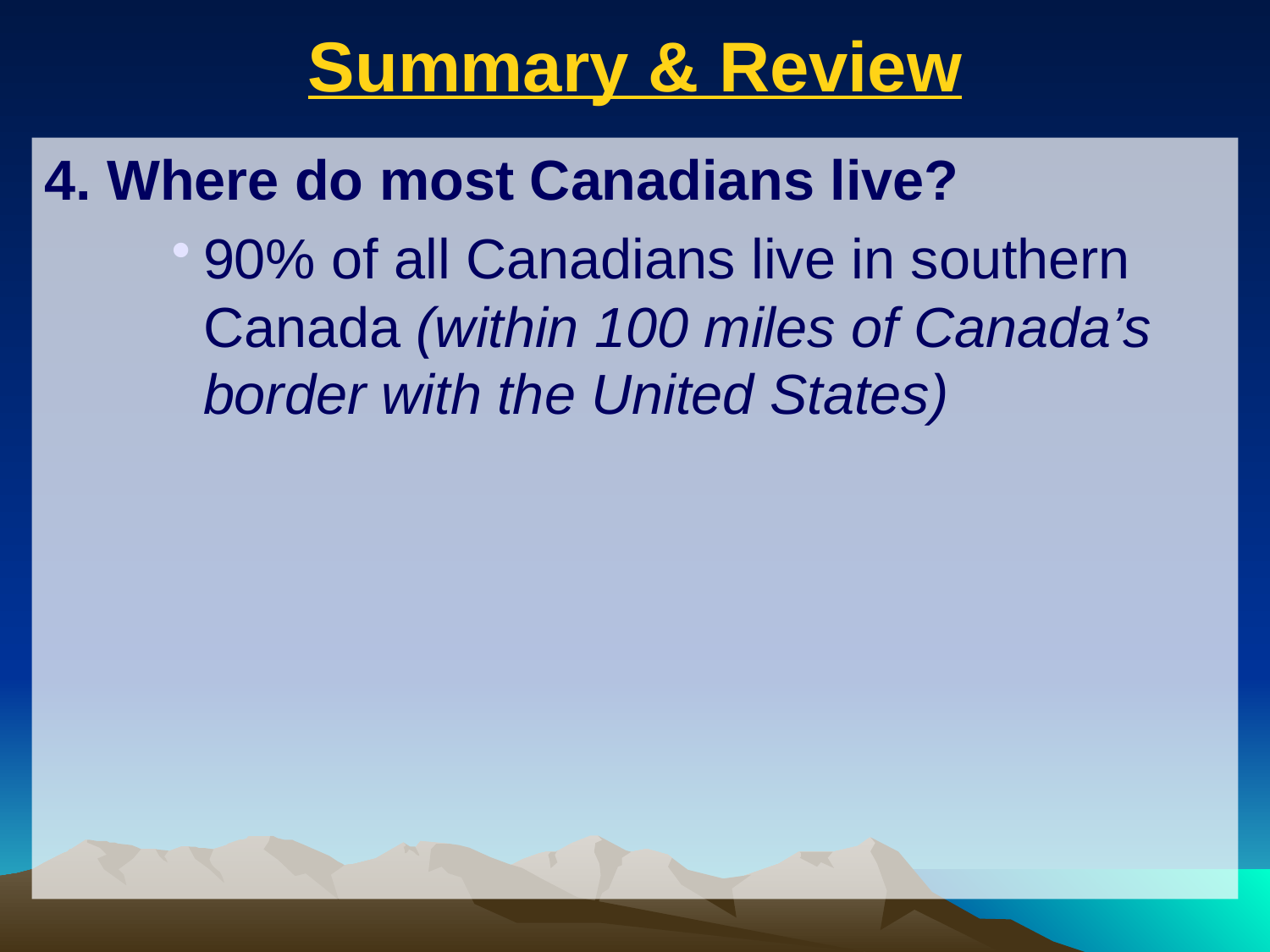

# Summary & Review
4. Where do most Canadians live?
90% of all Canadians live in southern Canada (within 100 miles of Canada’s border with the United States)